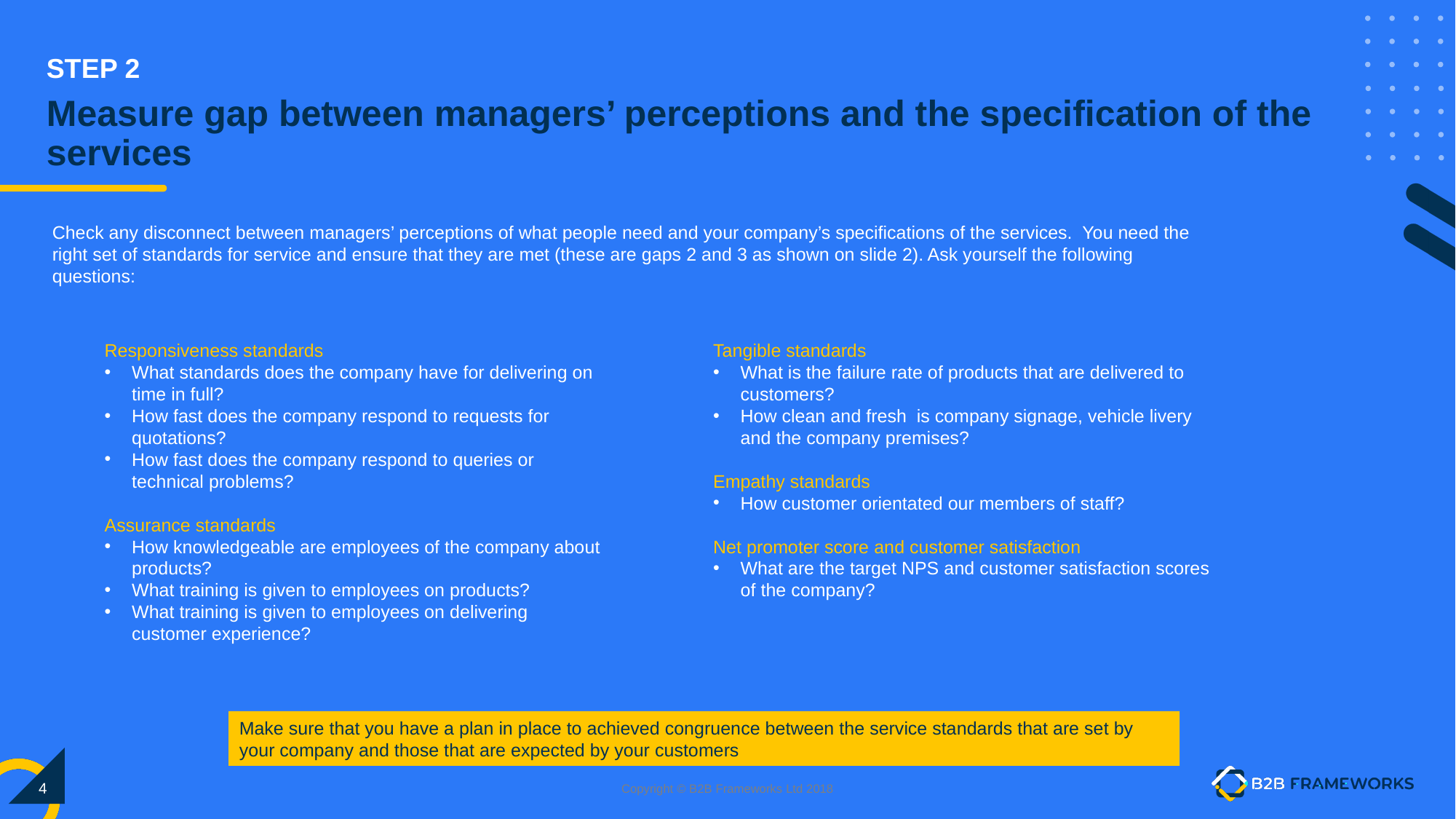

# Measure gap between managers’ perceptions and the specification of the services
Check any disconnect between managers’ perceptions of what people need and your company’s specifications of the services.  You need the right set of standards for service and ensure that they are met (these are gaps 2 and 3 as shown on slide 2). Ask yourself the following questions:

Responsiveness standardsds
What standards does the company have for delivering on time in full?
How fast does the company respond to requests for quotations?
How fast does the company respond to queries or technical problems?

Assurance standards
How knowledgeable are employees of the company about products?
What training is given to employees on products?
What training is given to employees on delivering customer experience?

Tangible standards
What is the failure rate of products that are delivered to customers?
How clean and fresh  is company signage, vehicle livery and the company premises?

Empathy standards
How customer orientated our members of staff?

Net promoter score and customer satisfaction
What are the target NPS and customer satisfaction scores of the company?

Make sure that you have a plan in place to achieved congruence between the service standards that are set by your company and those that are expected by your customers
4
Copyright © B2B Frameworks Ltd 2018